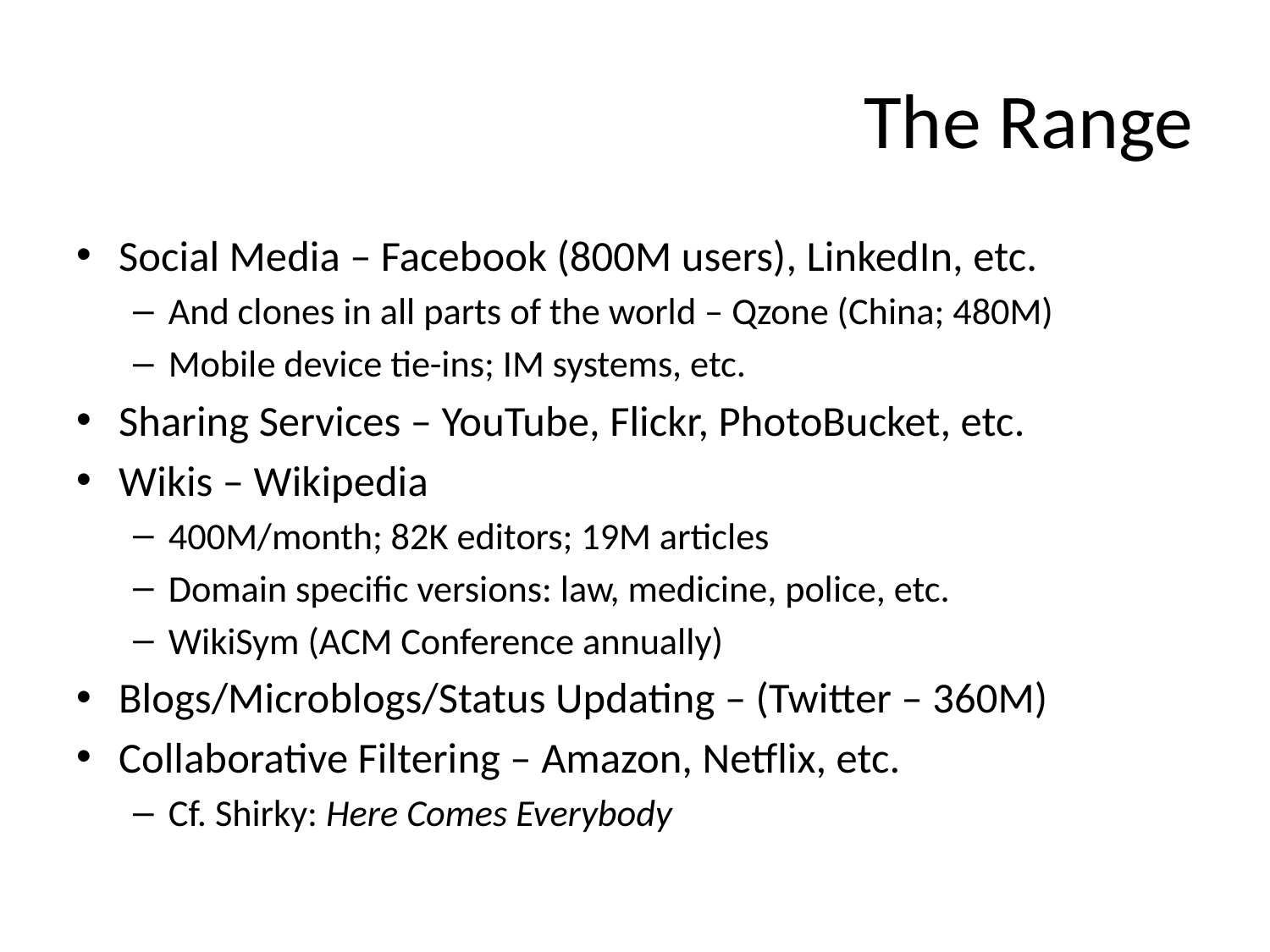

# The Range
Social Media – Facebook (800M users), LinkedIn, etc.
And clones in all parts of the world – Qzone (China; 480M)
Mobile device tie-ins; IM systems, etc.
Sharing Services – YouTube, Flickr, PhotoBucket, etc.
Wikis – Wikipedia
400M/month; 82K editors; 19M articles
Domain specific versions: law, medicine, police, etc.
WikiSym (ACM Conference annually)
Blogs/Microblogs/Status Updating – (Twitter – 360M)
Collaborative Filtering – Amazon, Netflix, etc.
Cf. Shirky: Here Comes Everybody